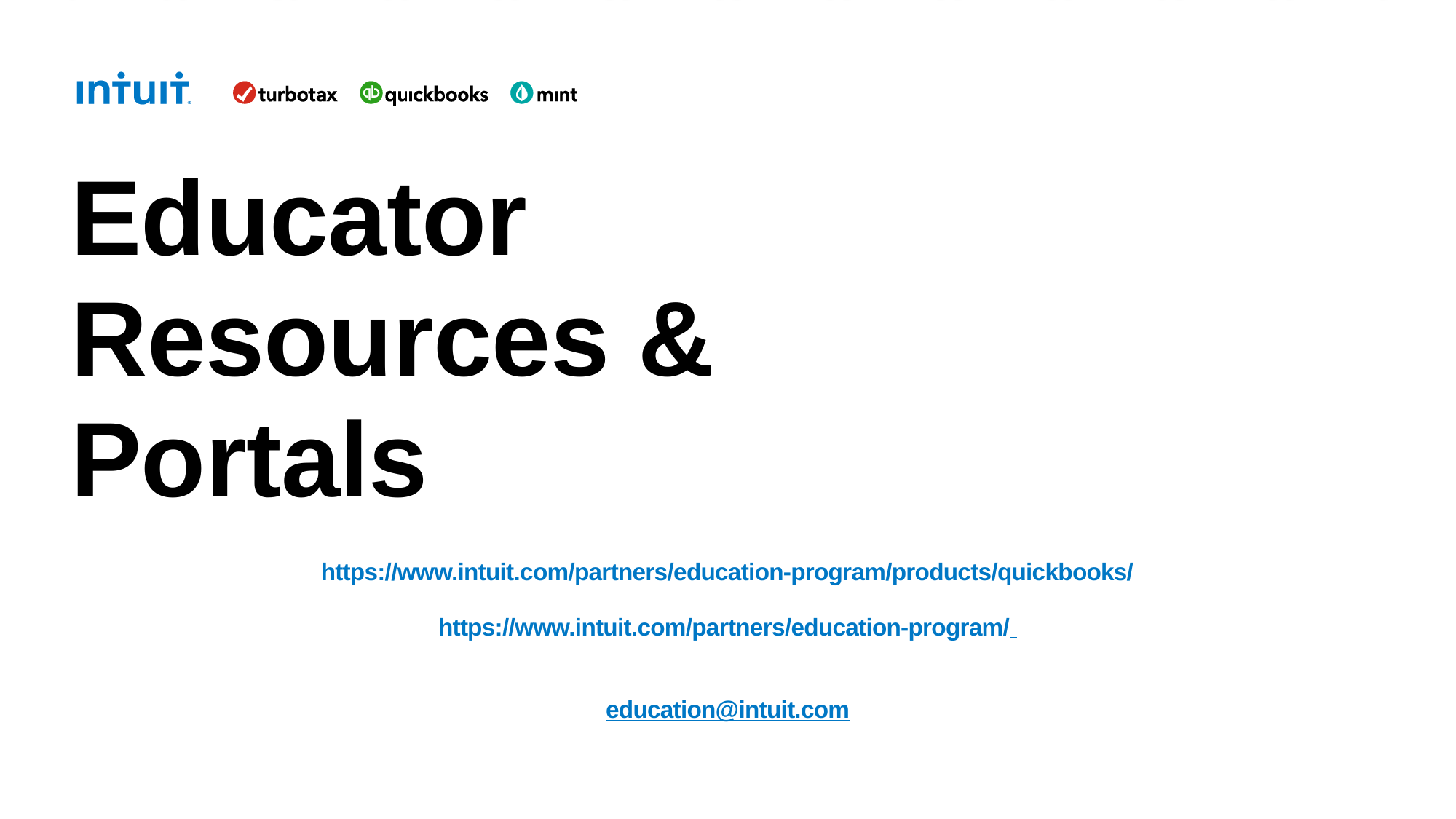

# Educator Resources & Portals
https://www.intuit.com/partners/education-program/products/quickbooks/
https://www.intuit.com/partners/education-program/
education@intuit.com